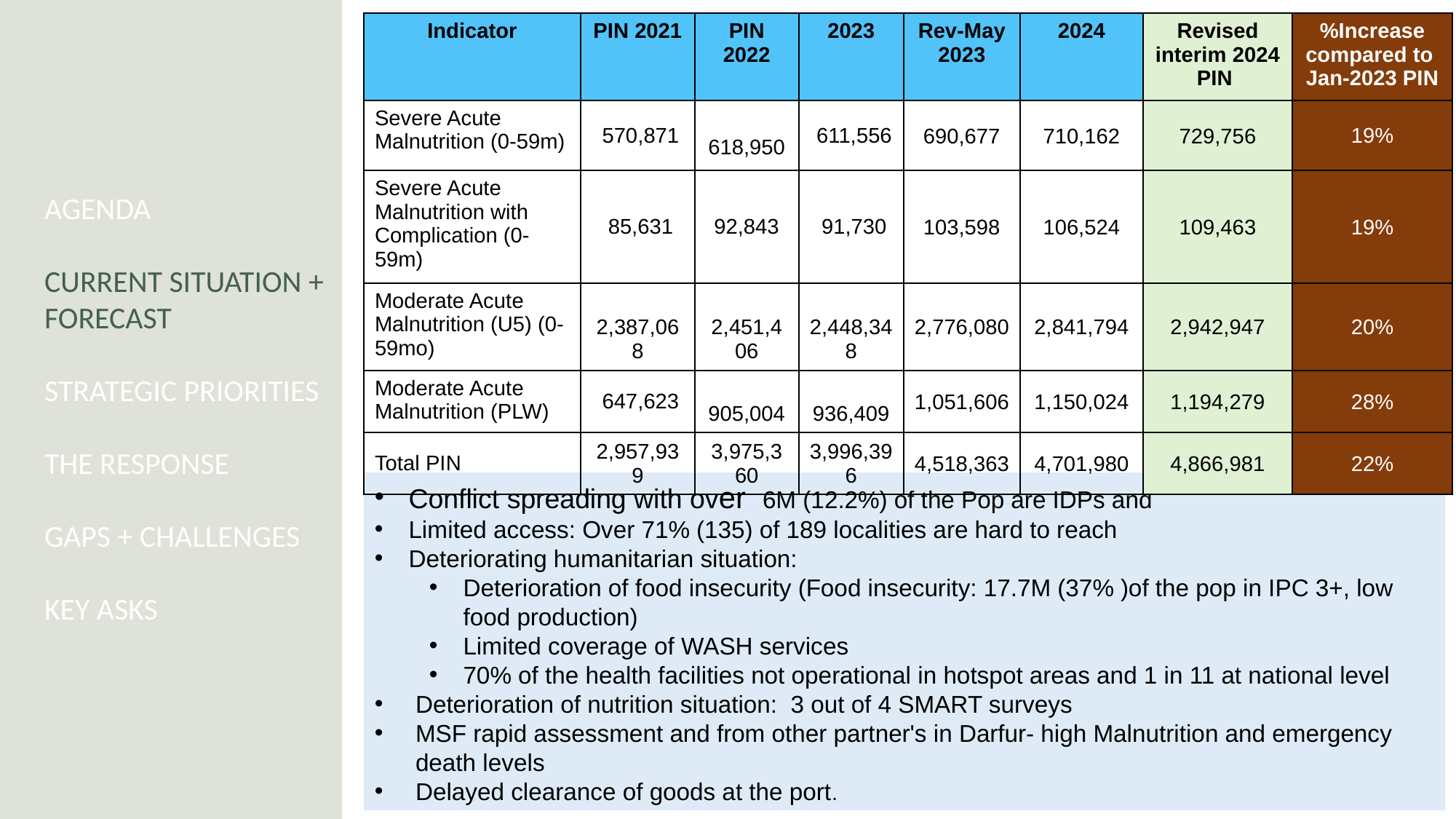

| Indicator | PIN 2021 | PIN 2022 | 2023 | Rev-May 2023 | 2024 | Revised interim 2024 PIN | %Increase compared to Jan-2023 PIN |
| --- | --- | --- | --- | --- | --- | --- | --- |
| Severe Acute Malnutrition (0-59m) | 570,871 | 618,950 | 611,556 | 690,677 | 710,162 | 729,756 | 19% |
| Severe Acute Malnutrition with Complication (0-59m) | 85,631 | 92,843 | 91,730 | 103,598 | 106,524 | 109,463 | 19% |
| Moderate Acute Malnutrition (U5) (0-59mo) | 2,387,068 | 2,451,406 | 2,448,348 | 2,776,080 | 2,841,794 | 2,942,947 | 20% |
| Moderate Acute Malnutrition (PLW) | 647,623 | 905,004 | 936,409 | 1,051,606 | 1,150,024 | 1,194,279 | 28% |
| Total PIN | 2,957,939 | 3,975,360 | 3,996,396 | 4,518,363 | 4,701,980 | 4,866,981 | 22% |
AGENDA

CURRENT SITUATION + FORECAST

STRATEGIC PRIORITIES

THE RESPONSE

GAPS + CHALLENGES

KEY ASKS
Conflict spreading with over  6M (12.2%) of the Pop are IDPs and
Limited access: Over 71% (135) of 189 localities are hard to reach
Deteriorating humanitarian situation:
Deterioration of food insecurity (Food insecurity: 17.7M (37% )of the pop in IPC 3+, low food production)
Limited coverage of WASH services
70% of the health facilities not operational in hotspot areas and 1 in 11 at national level
Deterioration of nutrition situation:  3 out of 4 SMART surveys
MSF rapid assessment and from other partner's in Darfur- high Malnutrition and emergency death levels
Delayed clearance of goods at the port.